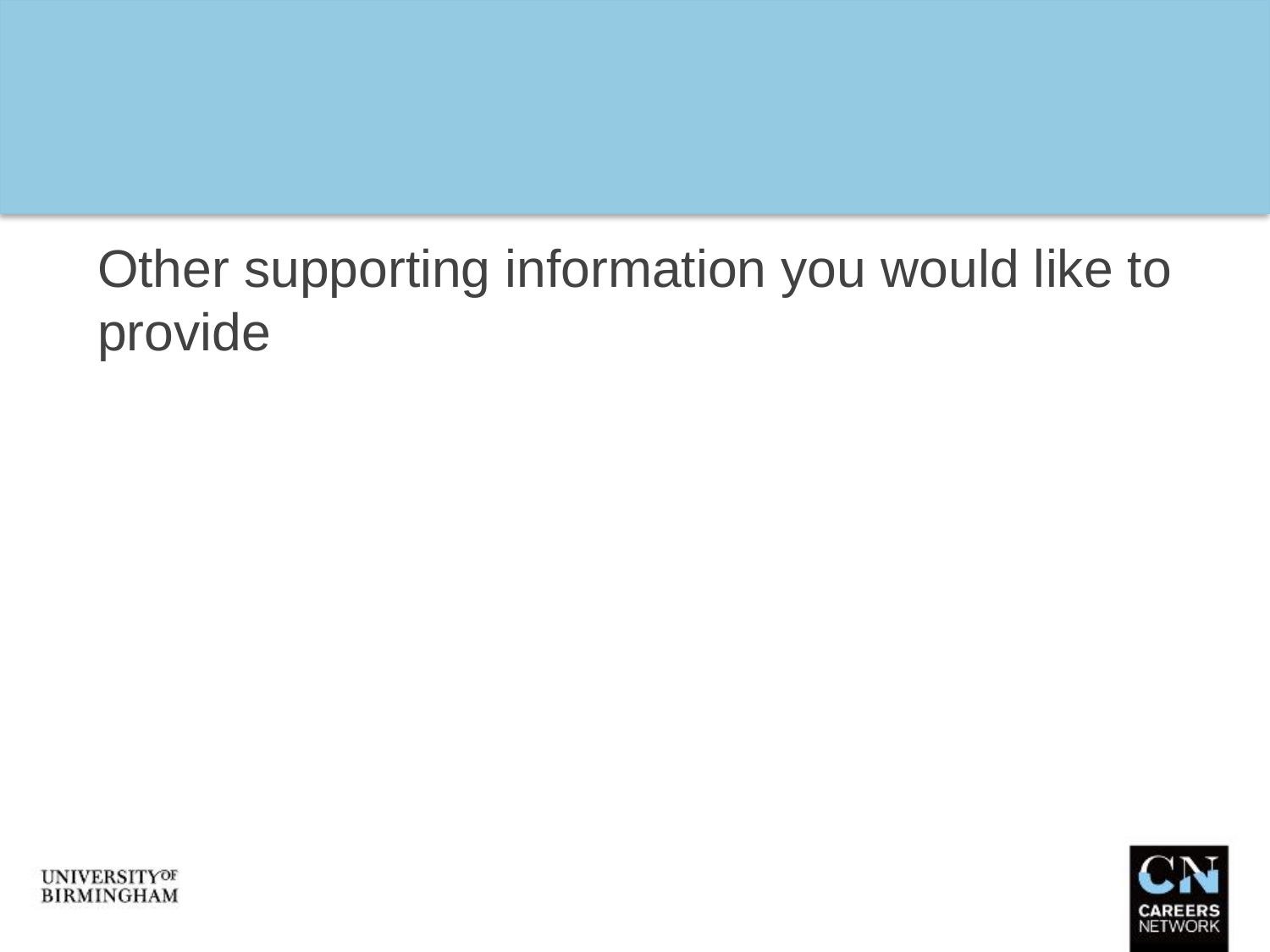

Other supporting information you would like to provide